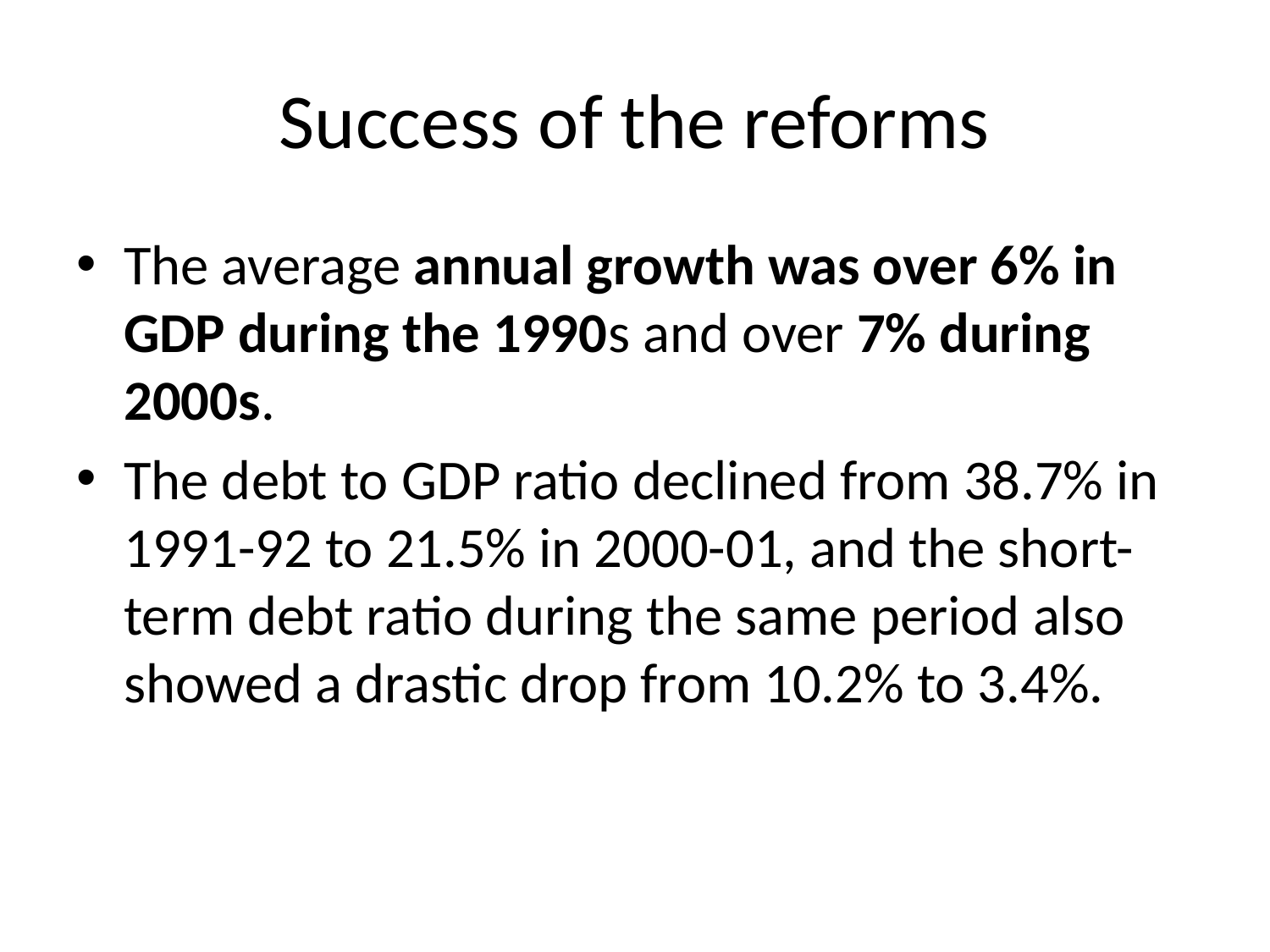

# Success of the reforms
The average annual growth was over 6% in GDP during the 1990s and over 7% during 2000s.
The debt to GDP ratio declined from 38.7% in 1991-92 to 21.5% in 2000-01, and the short-term debt ratio during the same period also showed a drastic drop from 10.2% to 3.4%.